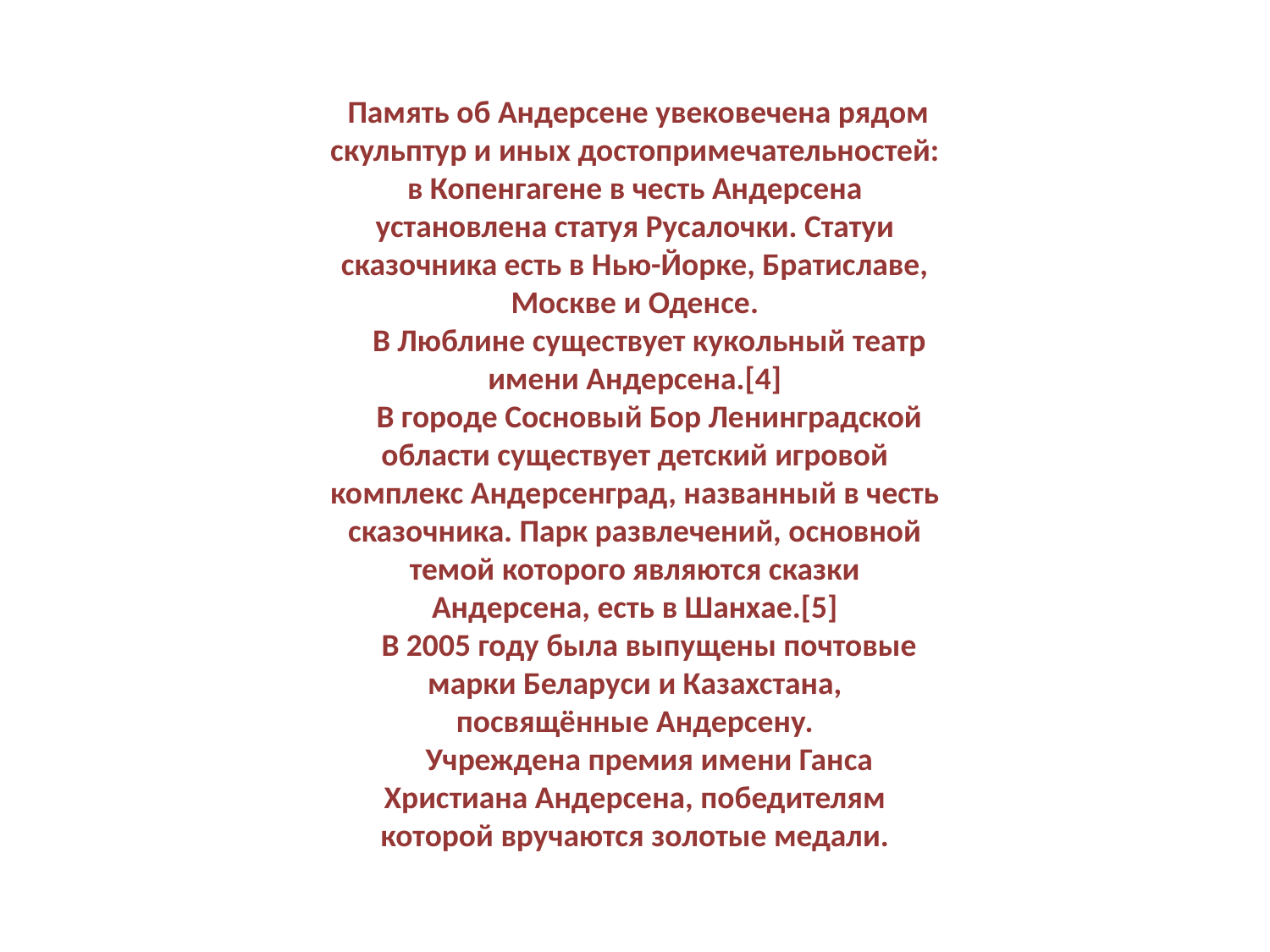

Память об Андерсене увековечена рядом скульптур и иных достопримечательностей: в Копенгагене в честь Андерсена установлена статуя Русалочки. Статуи сказочника есть в Нью-Йорке, Братиславе, Москве и Оденсе.
    В Люблине существует кукольный театр имени Андерсена.[4]
    В городе Сосновый Бор Ленинградской области существует детский игровой комплекс Андерсенград, названный в честь сказочника. Парк развлечений, основной темой которого являются сказки Андерсена, есть в Шанхае.[5]
    В 2005 году была выпущены почтовые марки Беларуси и Казахстана, посвящённые Андерсену.
    Учреждена премия имени Ганса Христиана Андерсена, победителям которой вручаются золотые медали.